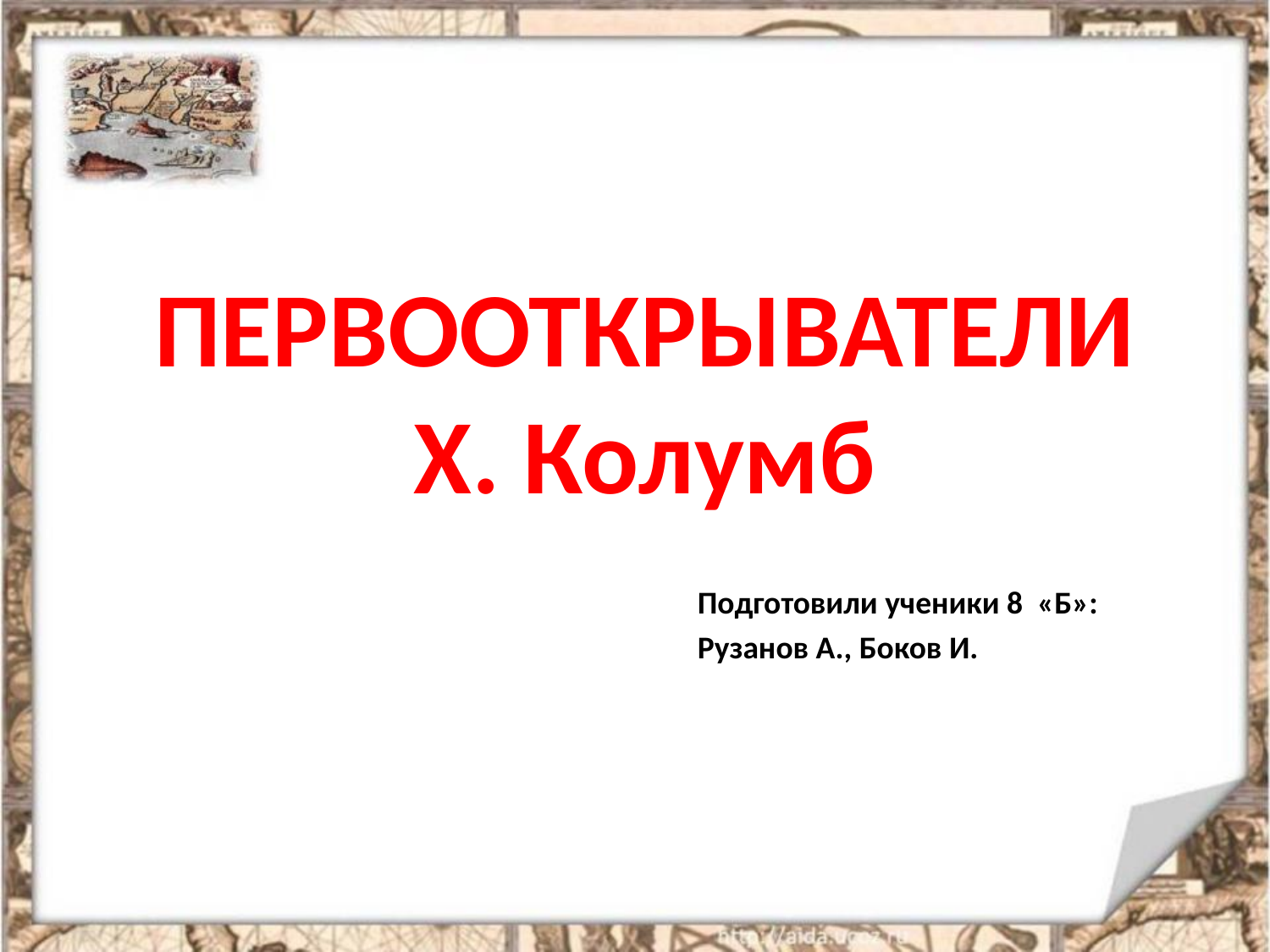

# ПЕРВООТКРЫВАТЕЛИ Х. Колумб
Подготовили ученики 8  «Б»:
Рузанов А., Боков И.